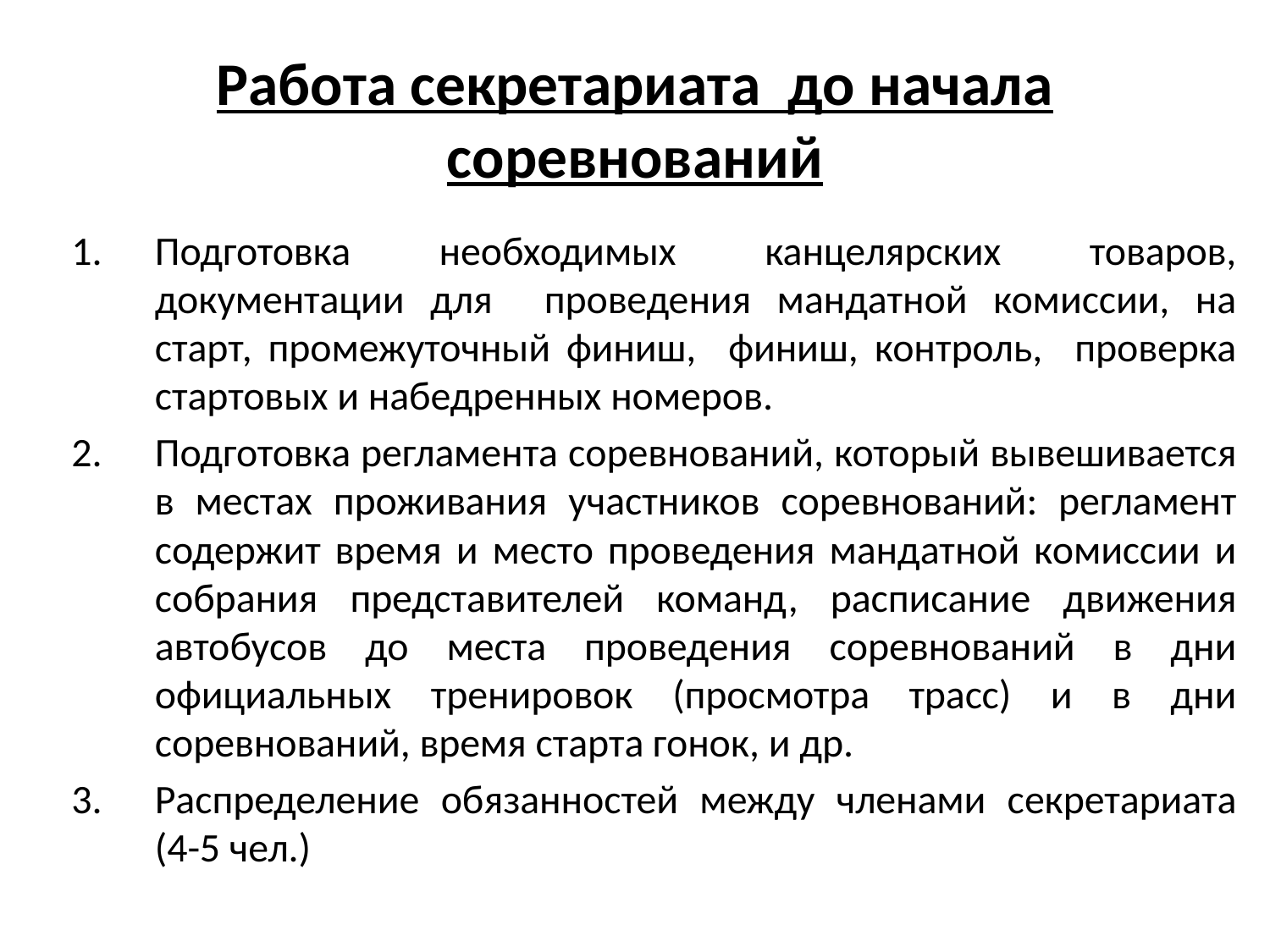

# Работа секретариата  до начала соревнований
Подготовка необходимых канцелярских товаров, документации для  проведения мандатной комиссии, на старт, промежуточный финиш,  финиш, контроль,  проверка стартовых и набедренных номеров.
Подготовка регламента соревнований, который вывешивается в местах проживания участников соревнований: регламент содержит время и место проведения мандатной комиссии и собрания представителей команд, расписание движения автобусов до места проведения соревнований в дни официальных тренировок (просмотра трасс) и в дни соревнований, время старта гонок, и др.
Распределение обязанностей между членами секретариата (4-5 чел.)